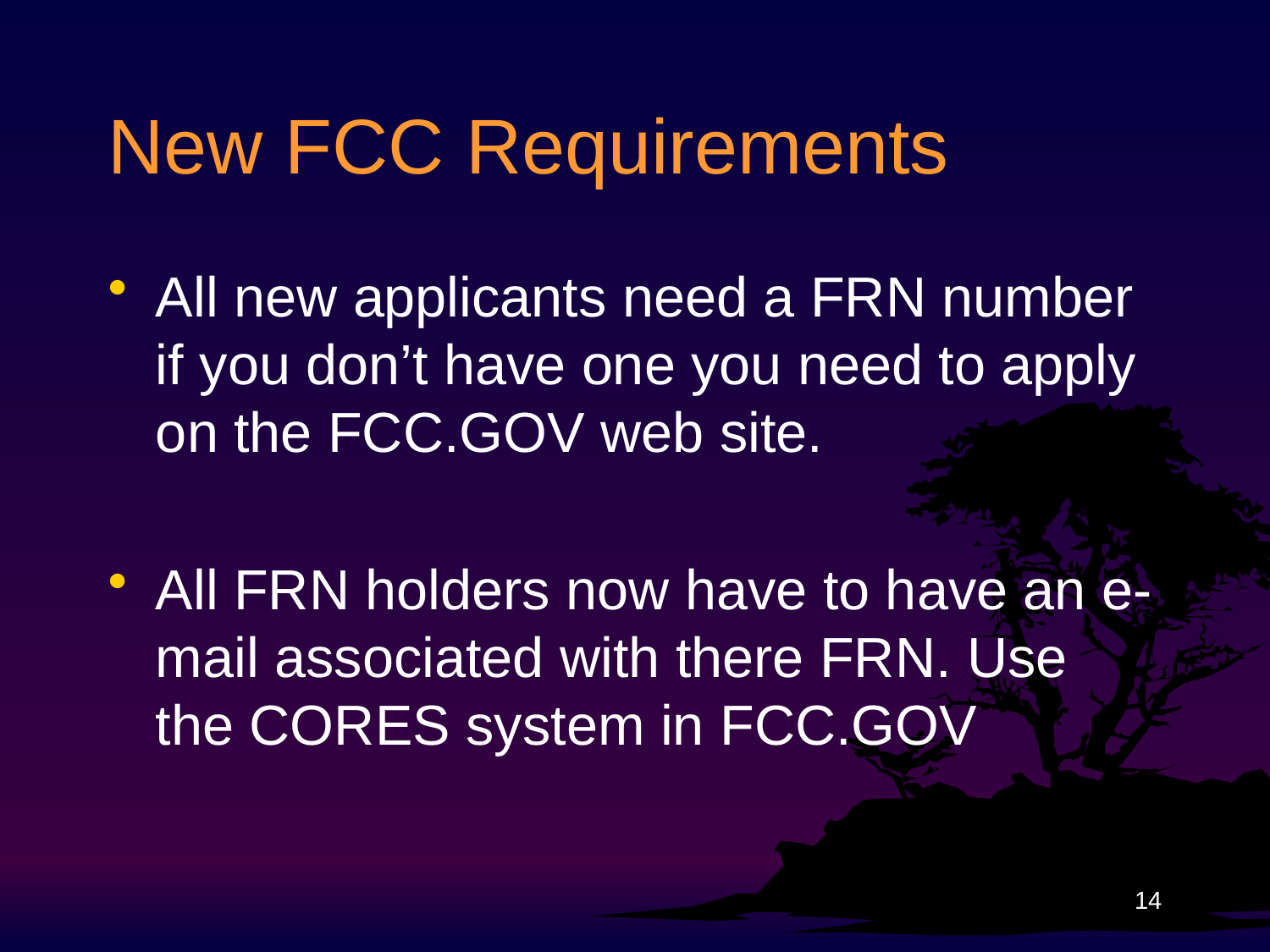

# New FCC Requirements
All new applicants need a FRN number if you don’t have one you need to apply on the FCC.GOV web site.

All FRN holders now have to have an e-mail associated with there FRN. Use the CORES system in FCC.GOV
14